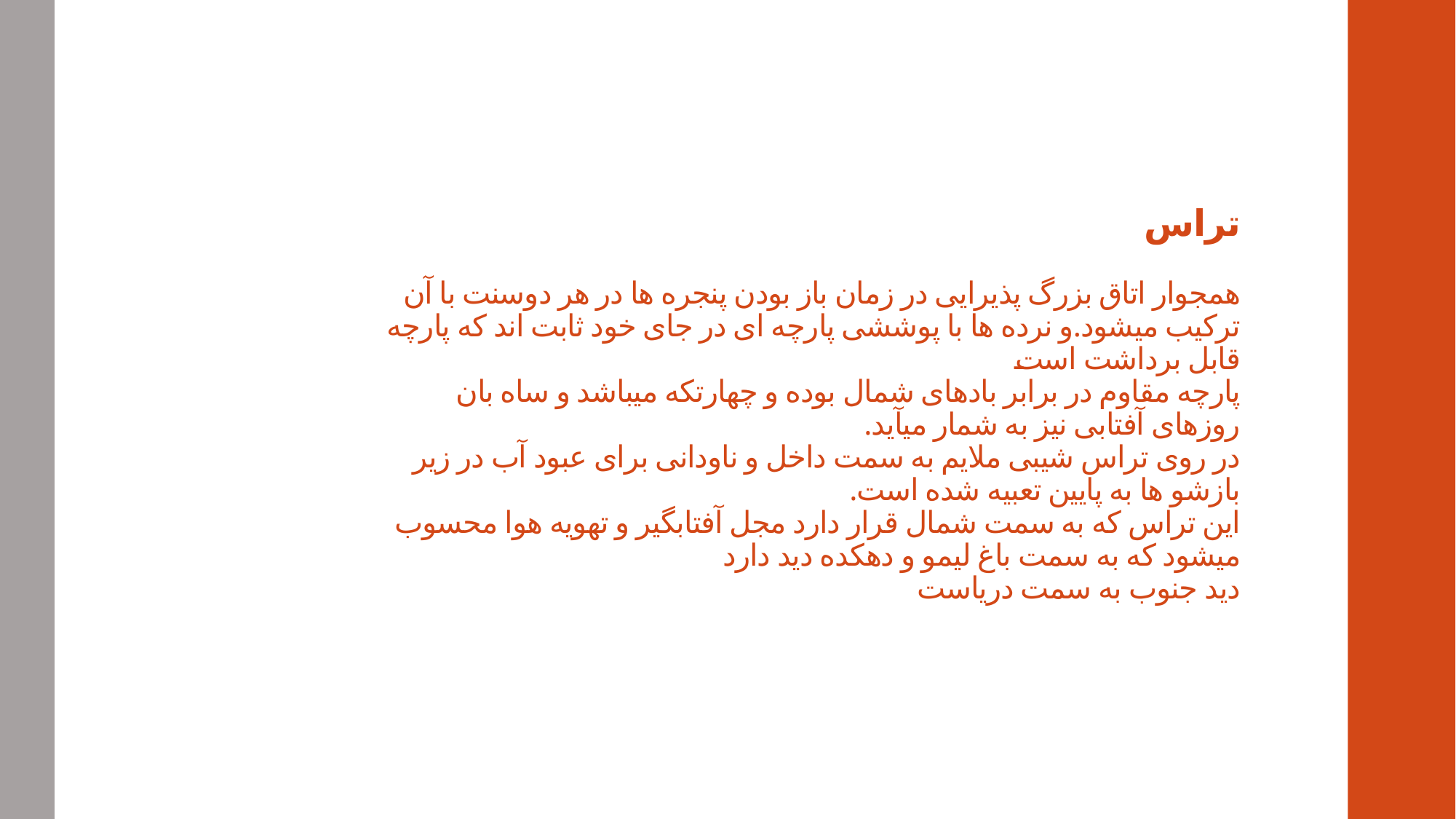

# تراس همجوار اتاق بزرگ پذیرایی در زمان باز بودن پنجره ها در هر دوسنت با آن ترکیب میشود.و نرده ها با پوششی پارچه ای در جای خود ثابت اند که پارچه قابل برداشت است پارچه مقاوم در برابر بادهای شمال بوده و چهارتکه میباشد و ساه بان روزهای آفتابی نیز به شمار میآید. در روی تراس شیبی ملایم به سمت داخل و ناودانی برای عبود آب در زیر بازشو ها به پایین تعبیه شده است. این تراس که به سمت شمال قرار دارد مجل آفتابگیر و تهویه هوا محسوب میشود که به سمت باغ لیمو و دهکده دید دارد دید جنوب به سمت دریاست